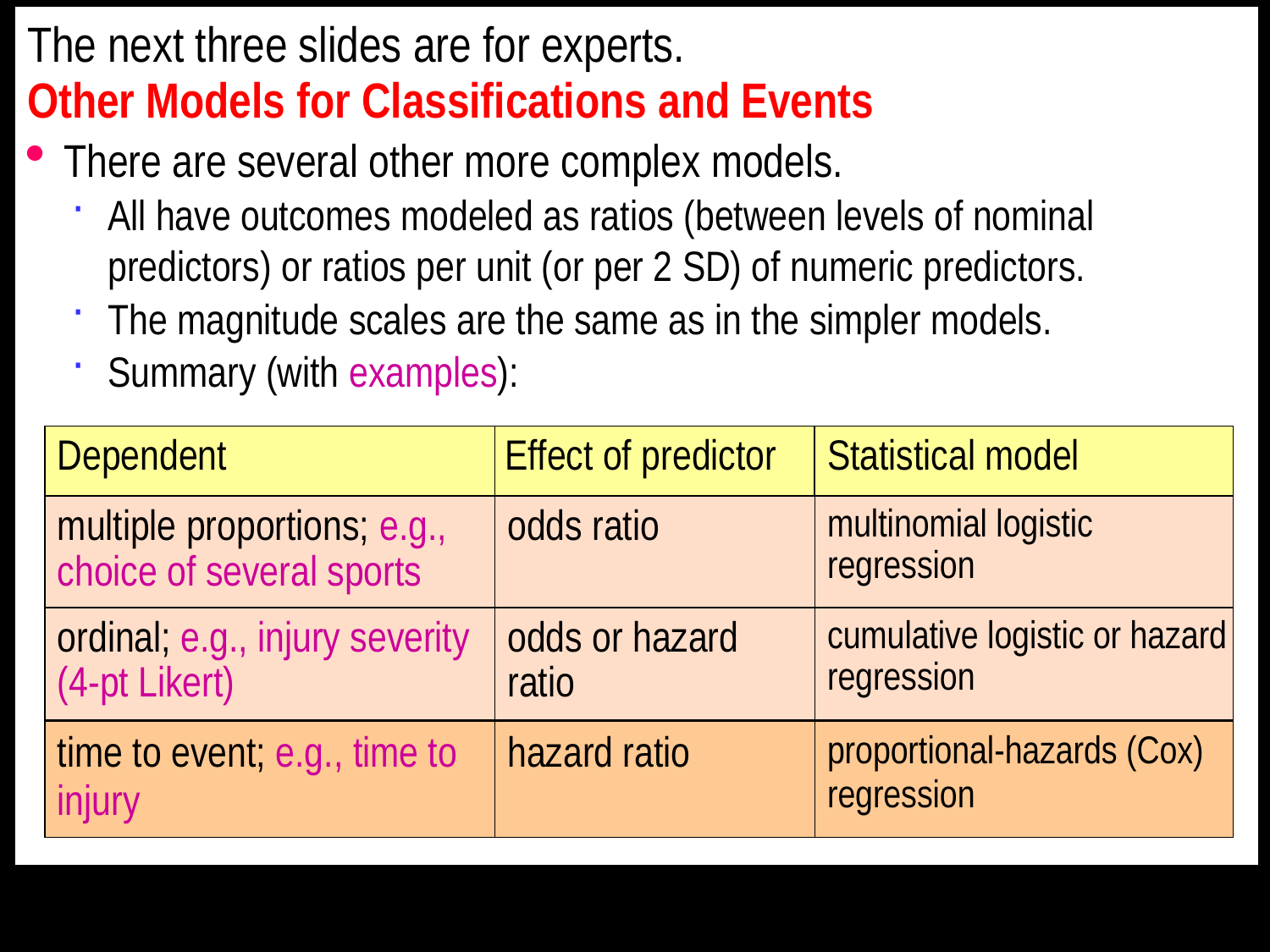

The next three slides are for experts.
Other Models for Classifications and Events
There are several other more complex models.
All have outcomes modeled as ratios (between levels of nominal predictors) or ratios per unit (or per 2 SD) of numeric predictors.
The magnitude scales are the same as in the simpler models.
Summary (with examples):
Dependent
Effect of predictor
Statistical model
multiple proportions; e.g., choice of several sports
odds ratio
multinomial logistic regression
ordinal; e.g., injury severity (4-pt Likert)
odds or hazard ratio
cumulative logistic or hazard regression
time to event; e.g., time to injury
hazard ratio
proportional-hazards (Cox) regression